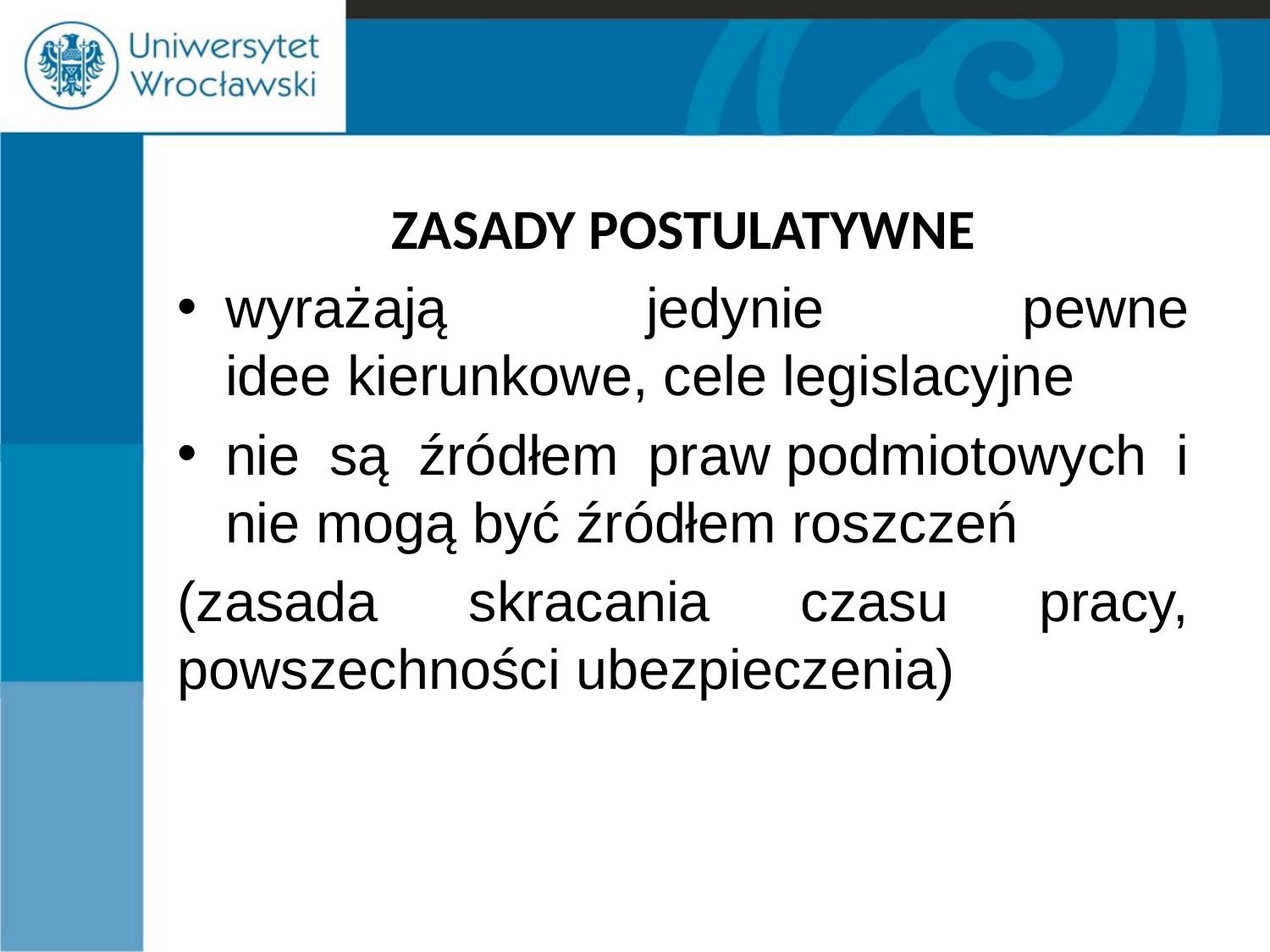

ZASADY POSTULATYWNE
wyrażają jedynie pewne idee kierunkowe, cele legislacyjne
nie są źródłem praw podmiotowych i nie mogą być źródłem roszczeń
(zasada skracania czasu pracy, powszechności ubezpieczenia)